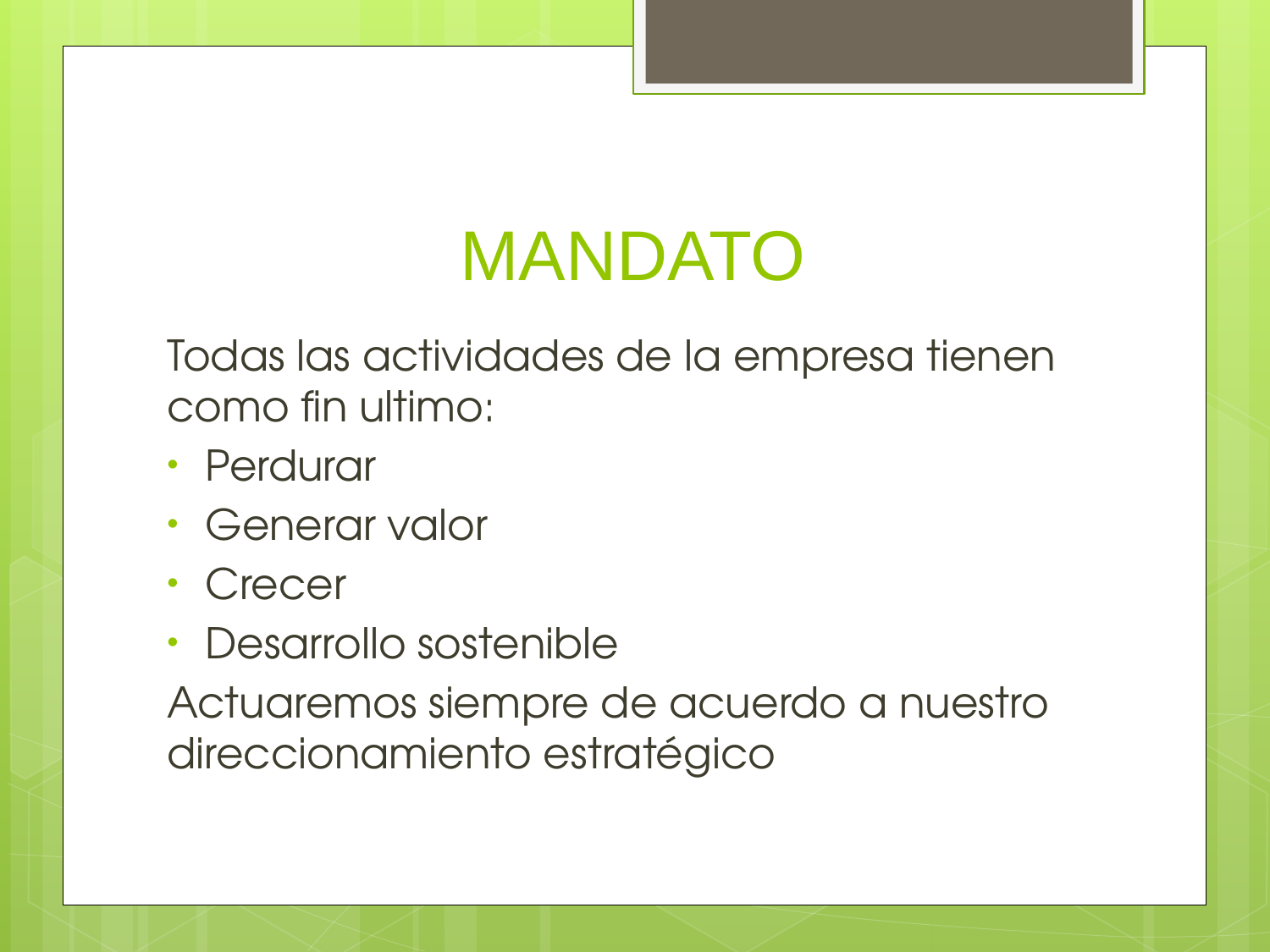

# MANDATO
Todas las actividades de la empresa tienen como fin ultimo:
Perdurar
Generar valor
Crecer
Desarrollo sostenible
Actuaremos siempre de acuerdo a nuestro direccionamiento estratégico